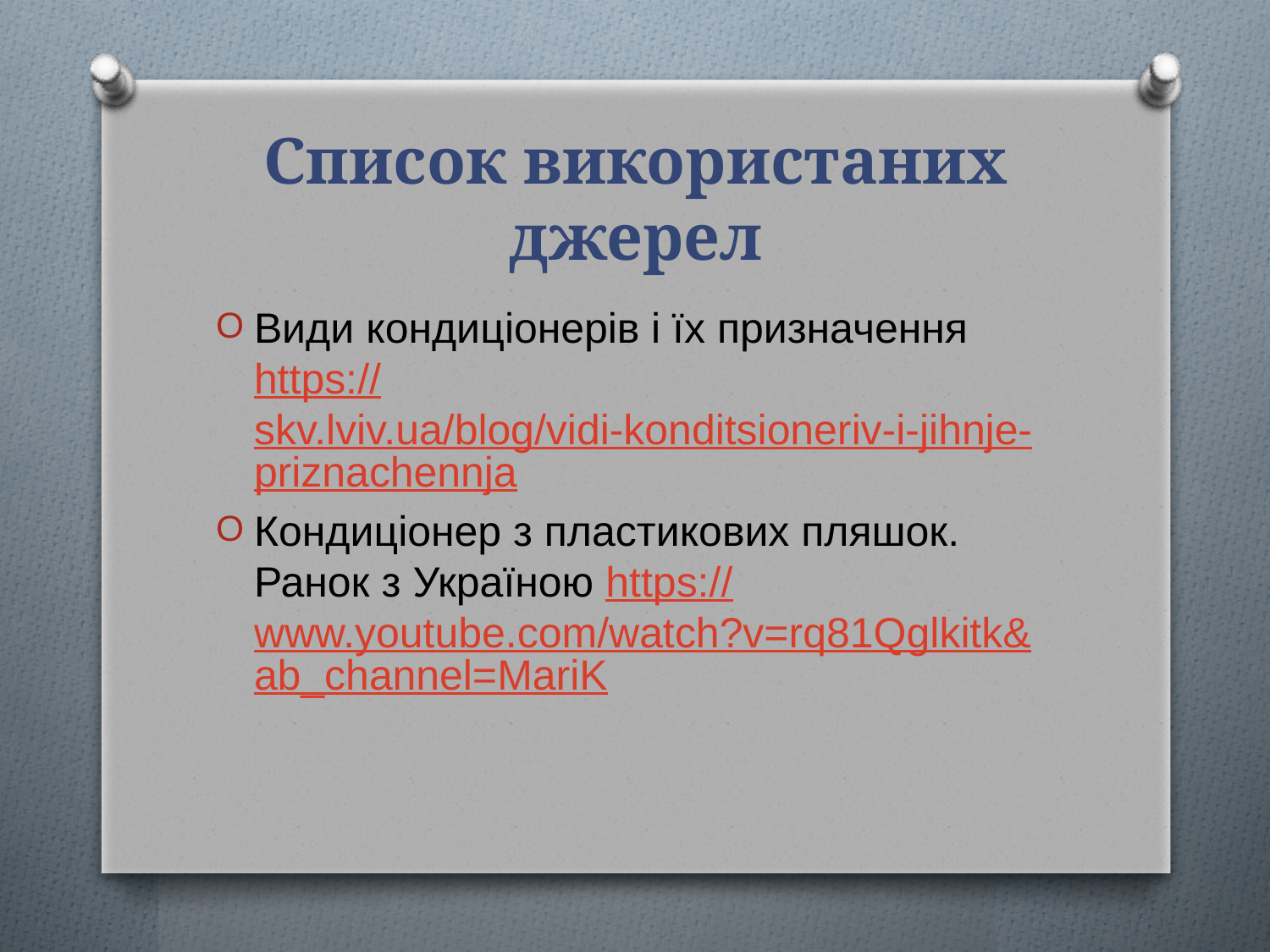

# Список використаних джерел
Види кондиціонерів і їх призначення https://skv.lviv.ua/blog/vidi-konditsioneriv-i-jihnje-priznachennja
Кондиціонер з пластикових пляшок. Ранок з Україною https://www.youtube.com/watch?v=rq81Qglkitk&ab_channel=MariK